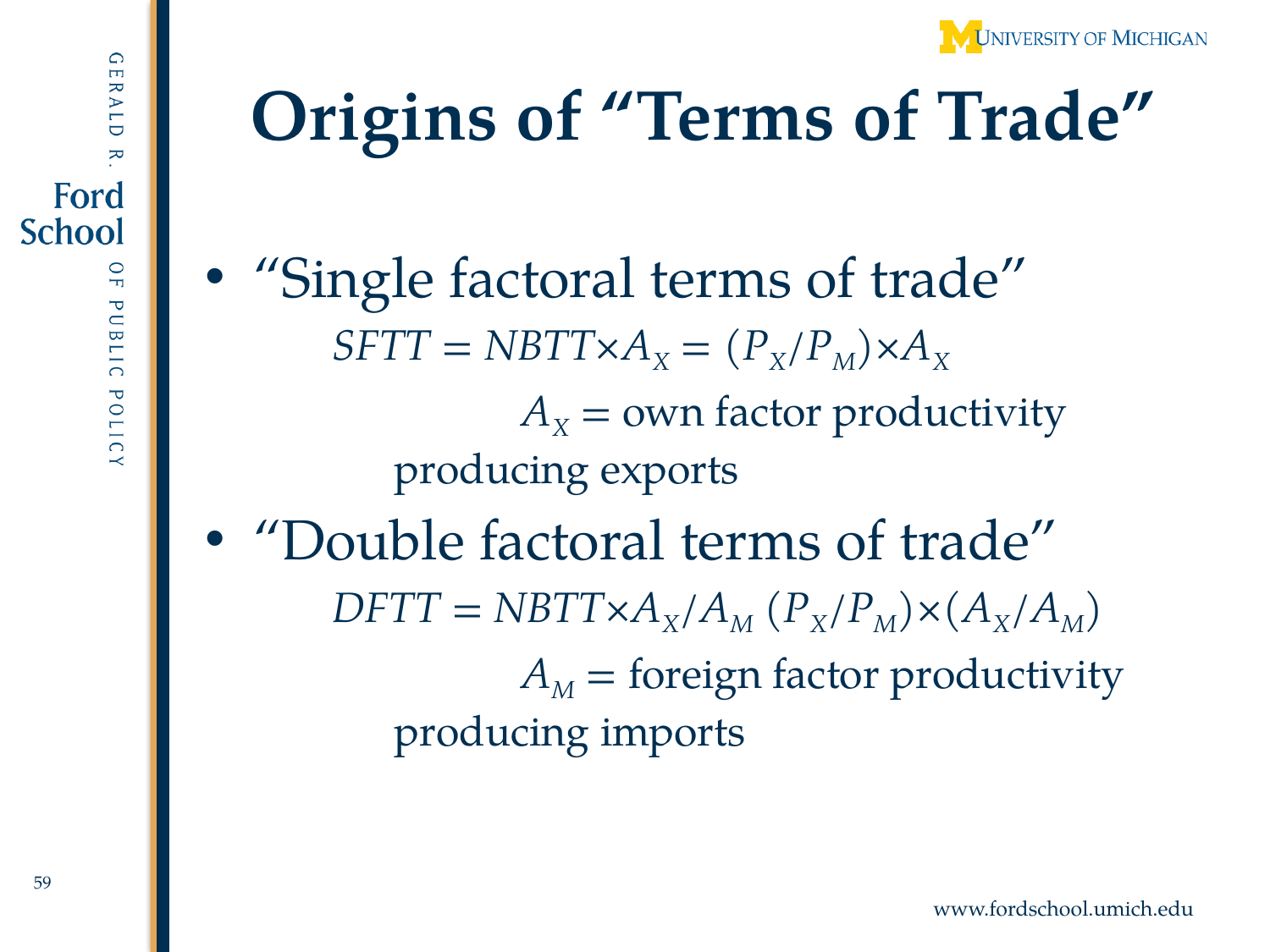

# Origins of “Terms of Trade”
“Single factoral terms of trade”
SFTT = NBTT×AX = (PX/PM)×AX
	AX = own factor productivity producing exports
“Double factoral terms of trade”
DFTT = NBTT×AX/AM (PX/PM)×(AX/AM)
	AM = foreign factor productivity producing imports

59